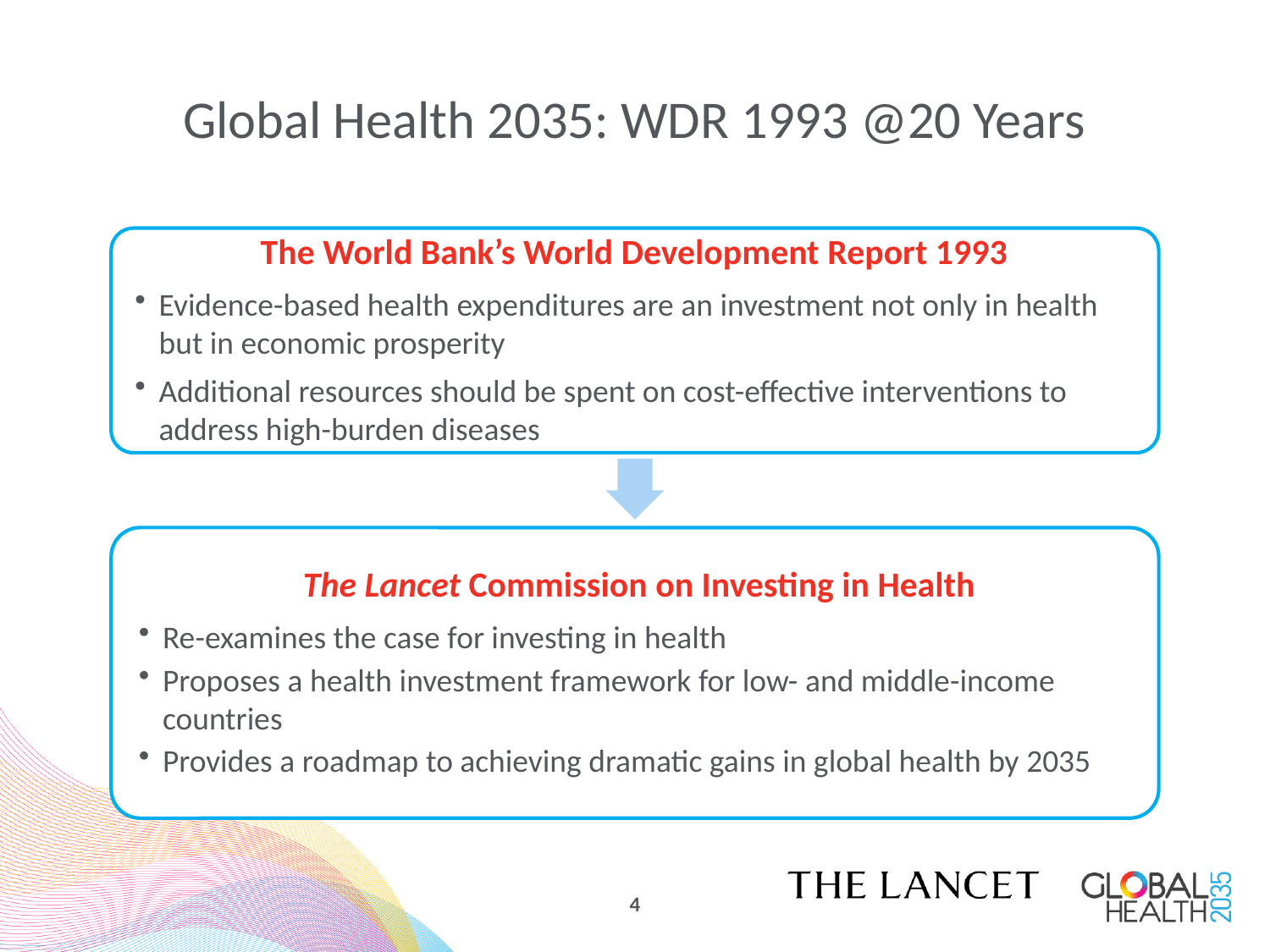

# Global Health 2035: WDR 1993 @20 Years
The World Bank’s World Development Report 1993
Evidence-based health expenditures are an investment not only in health but in economic prosperity
Additional resources should be spent on cost-effective interventions to address high-burden diseases

The Lancet Commission on Investing in Health
Re-examines the case for investing in health
Proposes a health investment framework for low- and middle-income countries
Provides a roadmap to achieving dramatic gains in global health by 2035
4